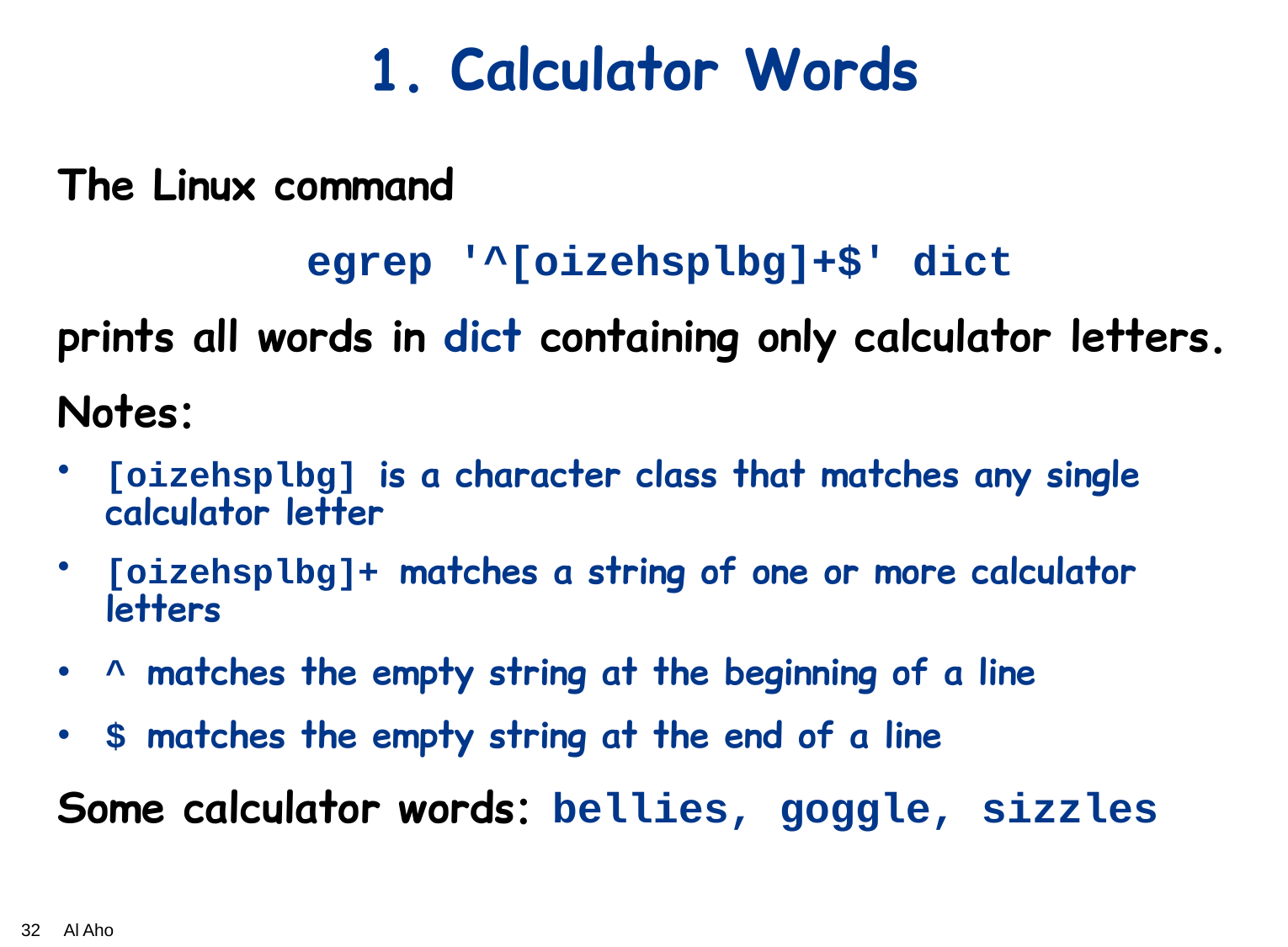

# 1. Calculator Words
The Linux command
egrep '^[oizehsplbg]+$' dict
prints all words in dict containing only calculator letters.
Notes:
[oizehsplbg] is a character class that matches any single calculator letter
[oizehsplbg]+ matches a string of one or more calculator letters
^ matches the empty string at the beginning of a line
$ matches the empty string at the end of a line
Some calculator words: bellies, goggle, sizzles